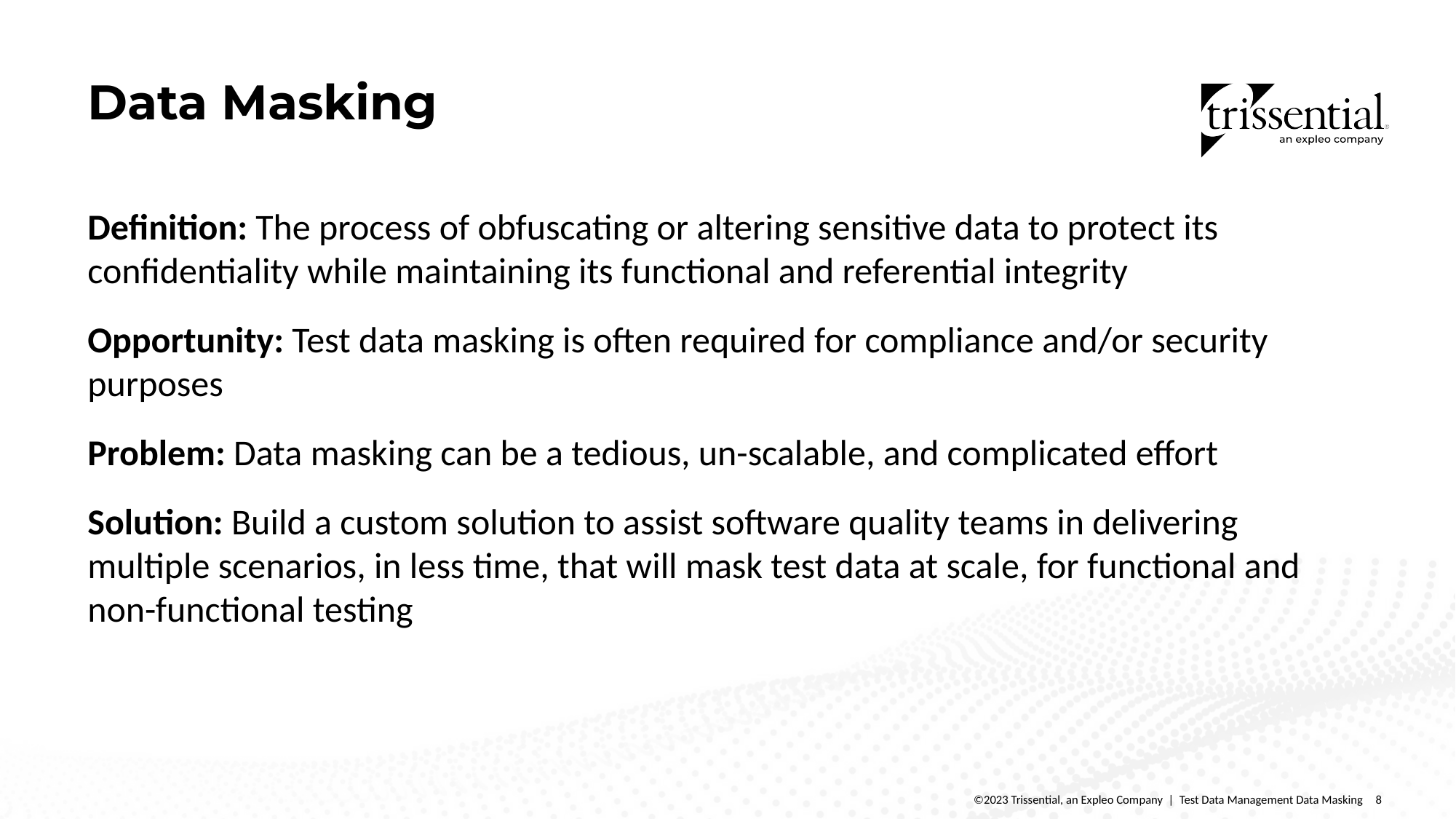

Data Masking
Definition: The process of obfuscating or altering sensitive data to protect its confidentiality while maintaining its functional and referential integrity
Opportunity: Test data masking is often required for compliance and/or security purposes
Problem: Data masking can be a tedious, un-scalable, and complicated effort
Solution: Build a custom solution to assist software quality teams in delivering multiple scenarios, in less time, that will mask test data at scale, for functional and non-functional testing
©2023 Trissential, an Expleo Company  |  Test Data Management Data Masking
8